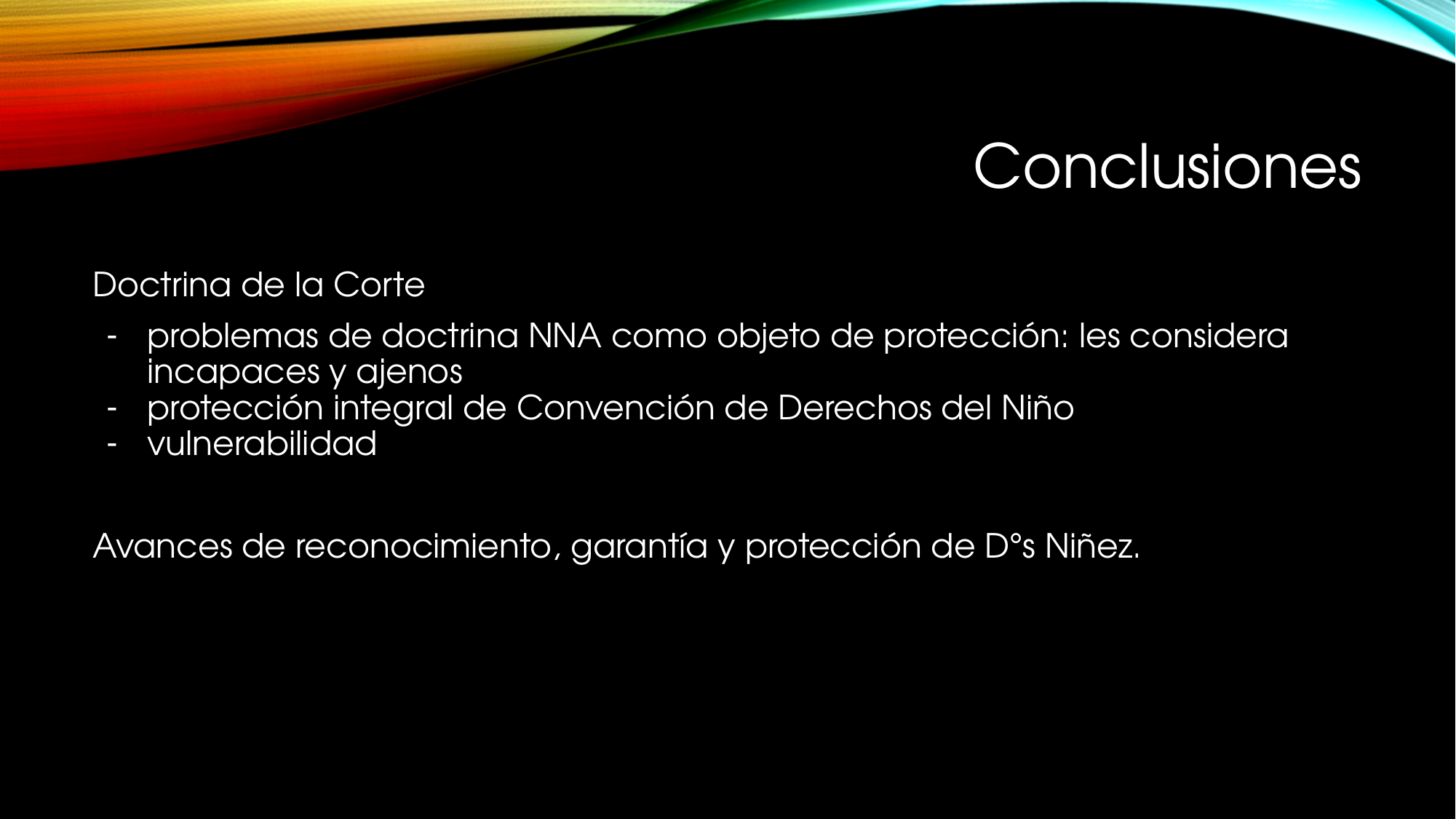

# Conclusiones
Doctrina de la Corte
problemas de doctrina NNA como objeto de protección: les considera incapaces y ajenos
protección integral de Convención de Derechos del Niño
vulnerabilidad

Avances de reconocimiento, garantía y protección de D°s Niñez.